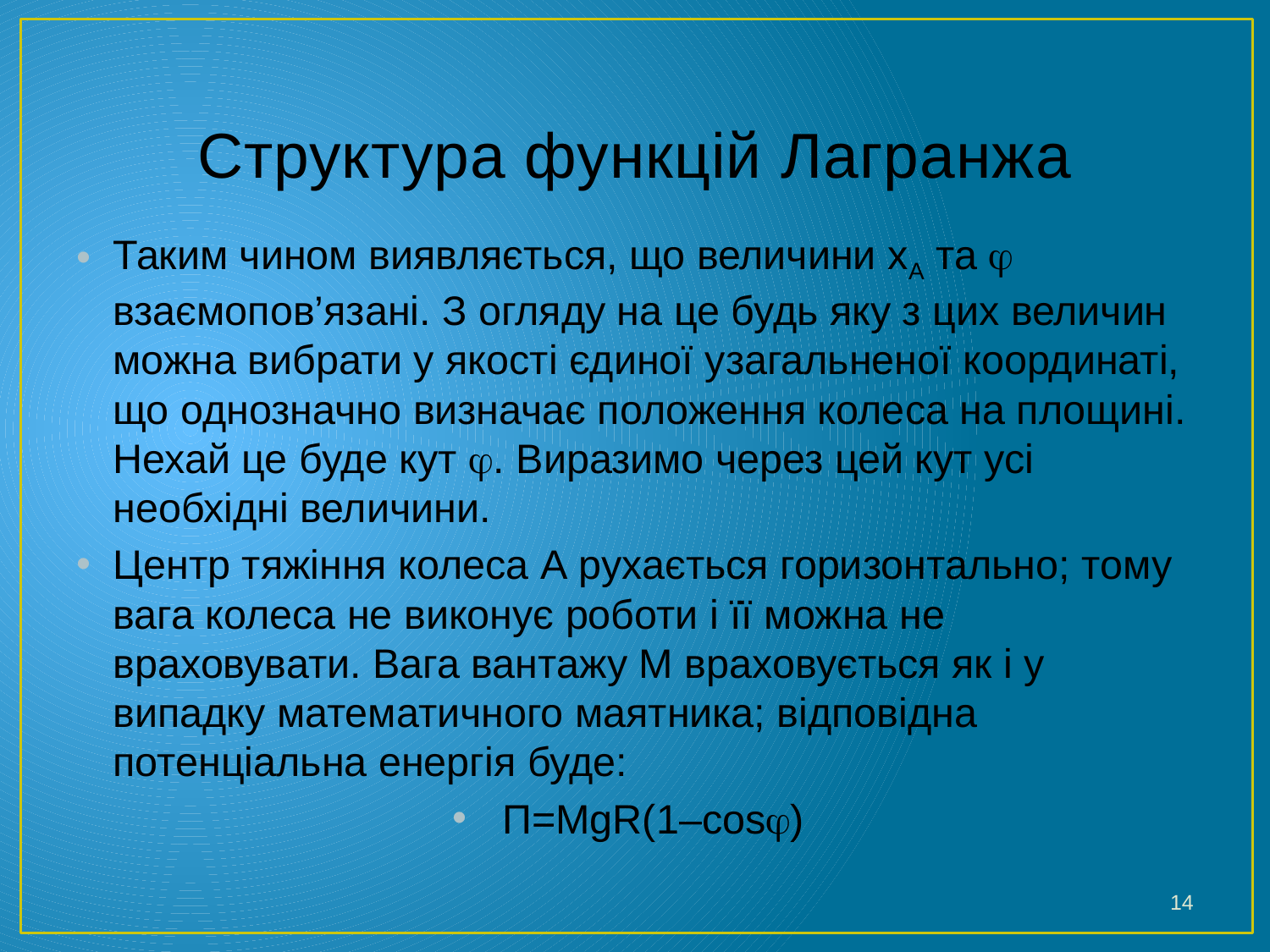

# Структура функцій Лагранжа
Таким чином виявляється, що величини xA та ϕ взаємопов’язані. З огляду на це будь яку з цих величин можна вибрати у якості єдиної узагальненої координаті, що однозначно визначає положення колеса на площині. Нехай це буде кут ϕ. Виразимо через цей кут усі необхідні величини.
Центр тяжіння колеса А рухається горизонтально; тому вага колеса не виконує роботи і її можна не враховувати. Вага вантажу М враховується як і у випадку математичного маятника; відповідна потенціальна енергія буде:
П=MgR(1–cosϕ)
14